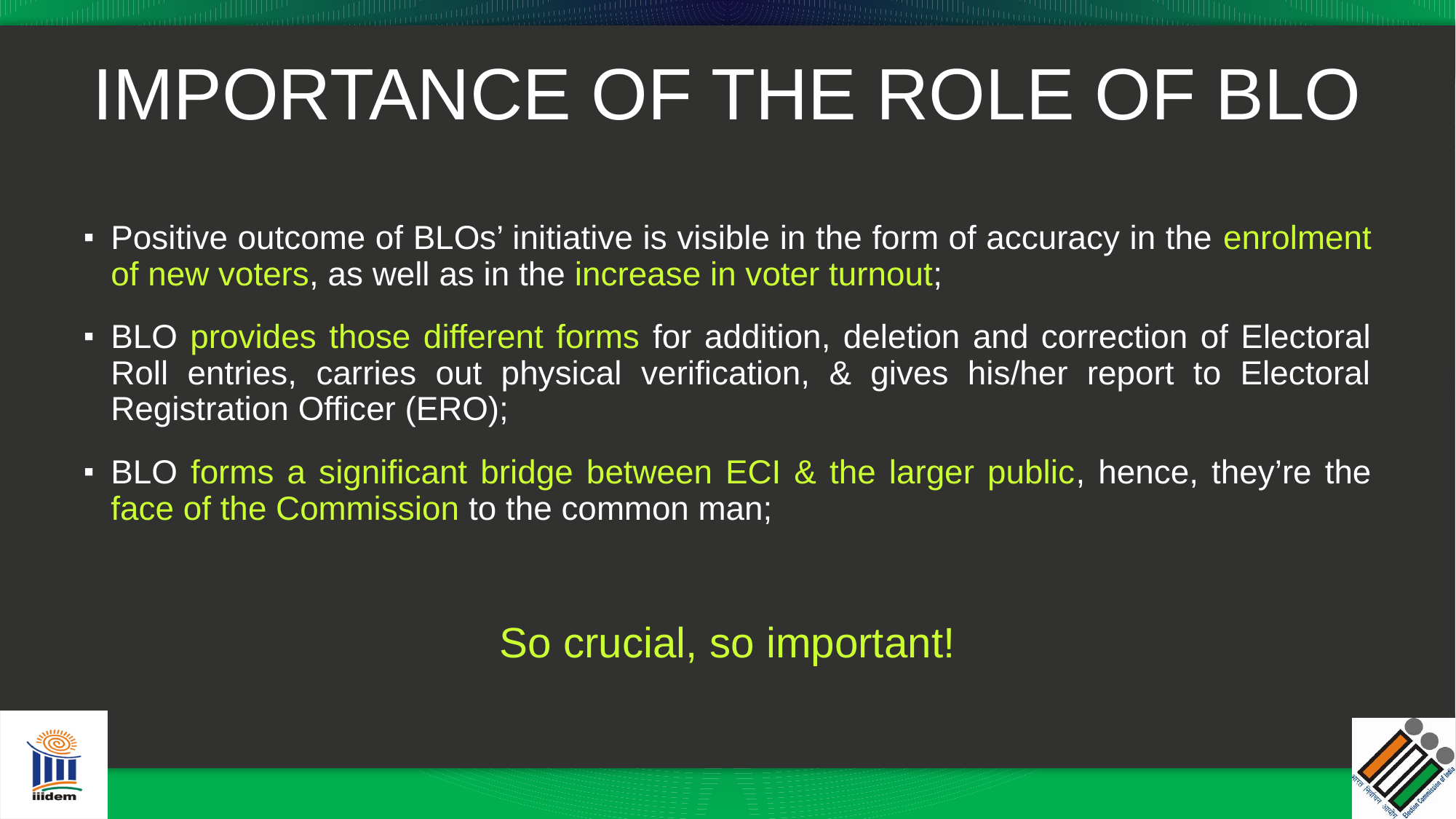

# IMPORTANCE OF THE ROLE OF BLO
Positive outcome of BLOs’ initiative is visible in the form of accuracy in the enrolment of new voters, as well as in the increase in voter turnout;
BLO provides those different forms for addition, deletion and correction of Electoral Roll entries, carries out physical verification, & gives his/her report to Electoral Registration Officer (ERO);
BLO forms a significant bridge between ECI & the larger public, hence, they’re the face of the Commission to the common man;

So crucial, so important!